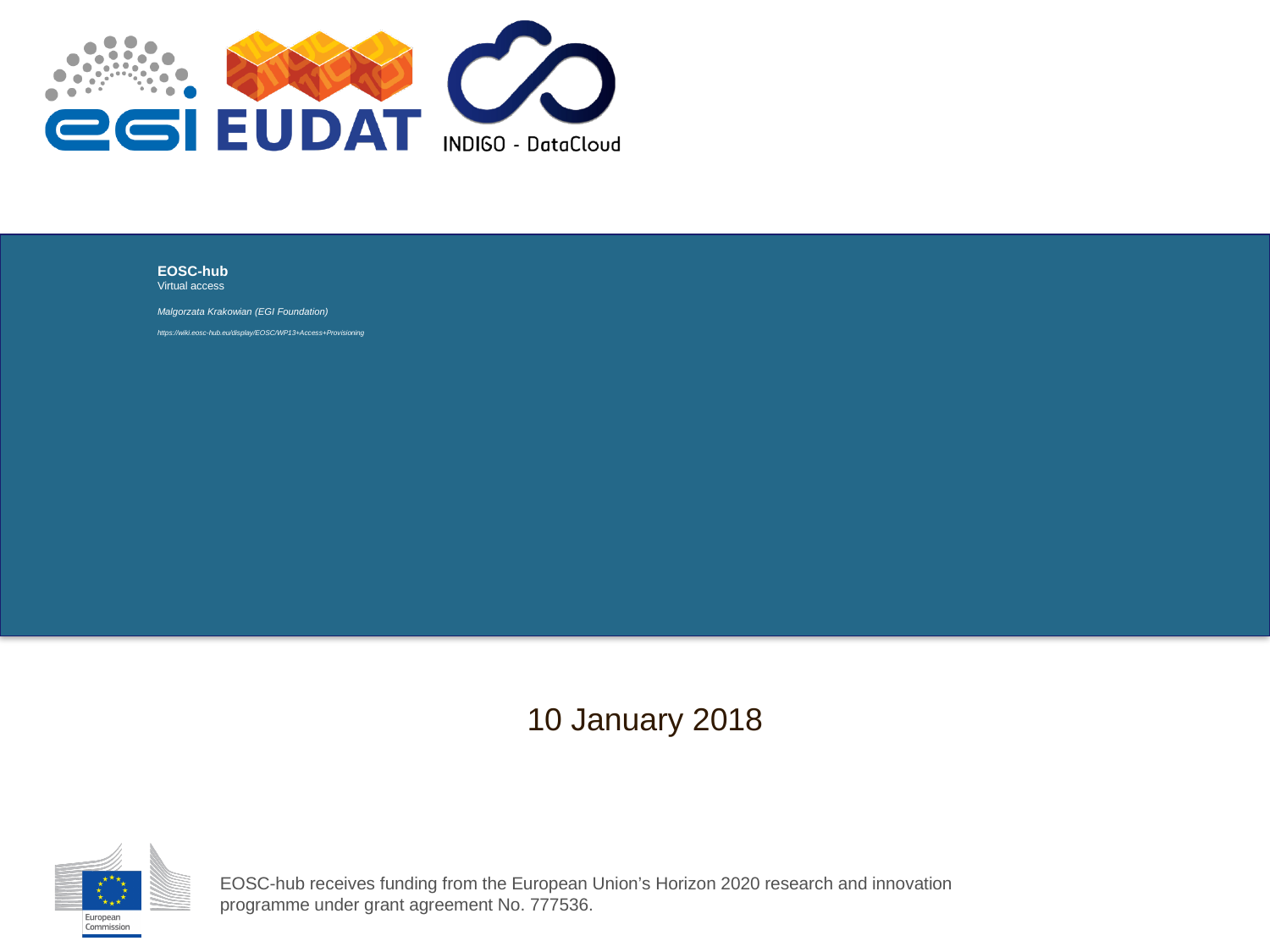

# EOSC-hub Virtual access Malgorzata Krakowian (EGI Foundation) https://wiki.eosc-hub.eu/display/EOSC/WP13+Access+Provisioning
10 January 2018